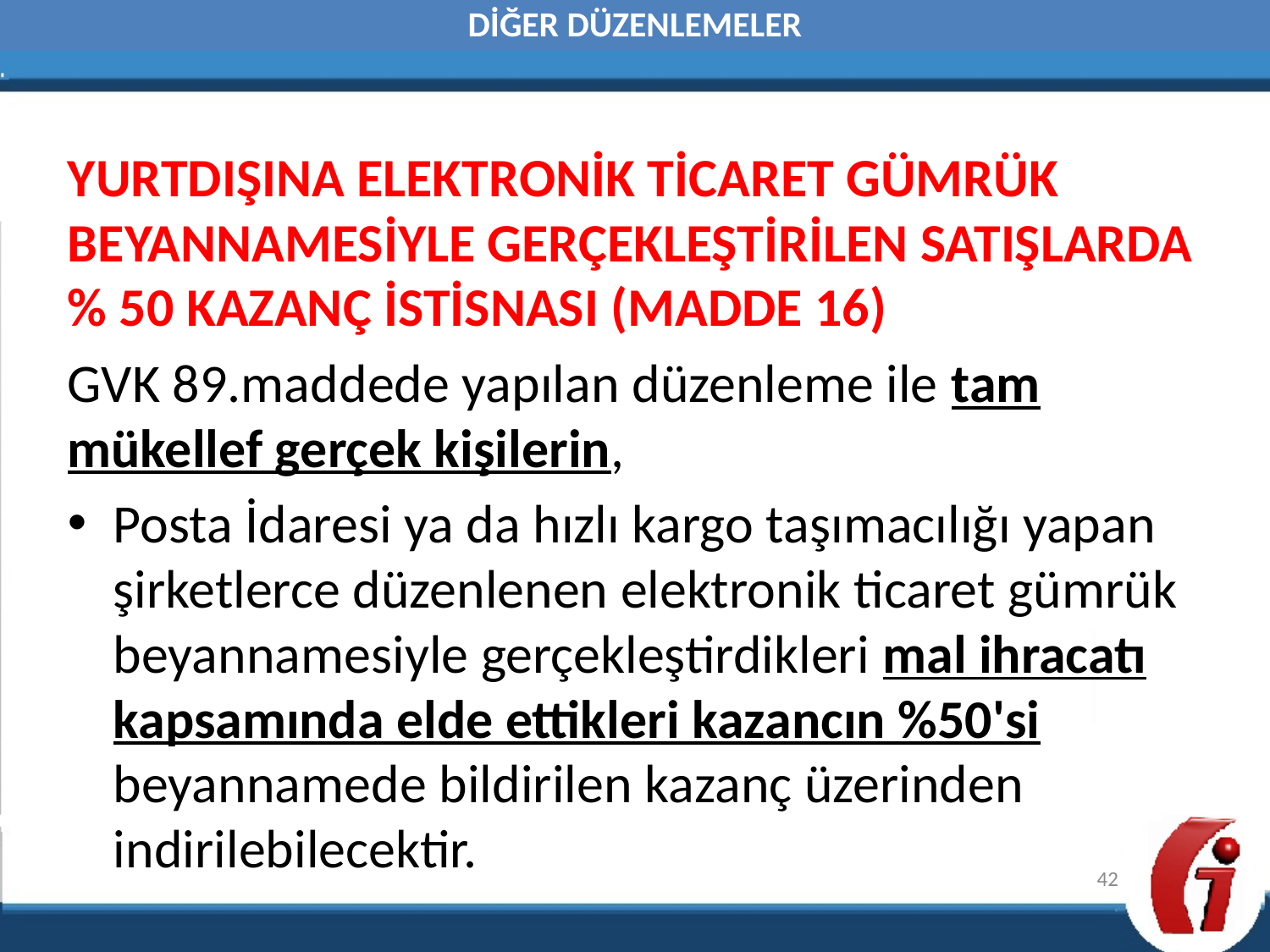

DİĞER DÜZENLEMELER
YURTDIŞINA ELEKTRONİK TİCARET GÜMRÜK BEYANNAMESİYLE GERÇEKLEŞTİRİLEN SATIŞLARDA % 50 KAZANÇ İSTİSNASI (MADDE 16)
GVK 89.maddede yapılan düzenleme ile tam mükellef gerçek kişilerin,
Posta İdaresi ya da hızlı kargo taşımacılığı yapan şirketlerce düzenlenen elektronik ticaret gümrük beyannamesiyle gerçekleştirdikleri mal ihracatı kapsamında elde ettikleri kazancın %50'si beyannamede bildirilen kazanç üzerinden indirilebilecektir.
42